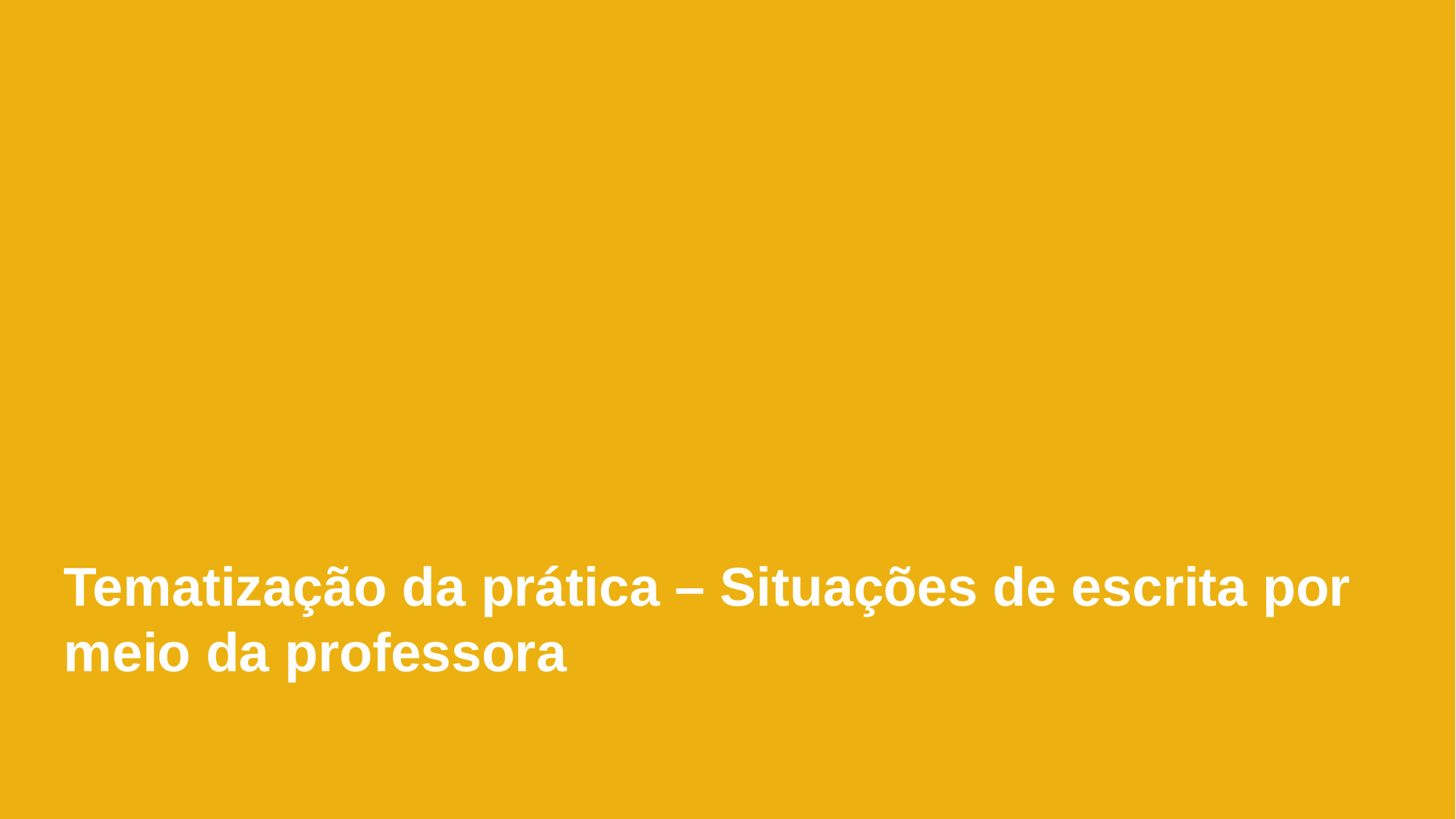

Tematização da prática – Situações de escrita por meio da professora